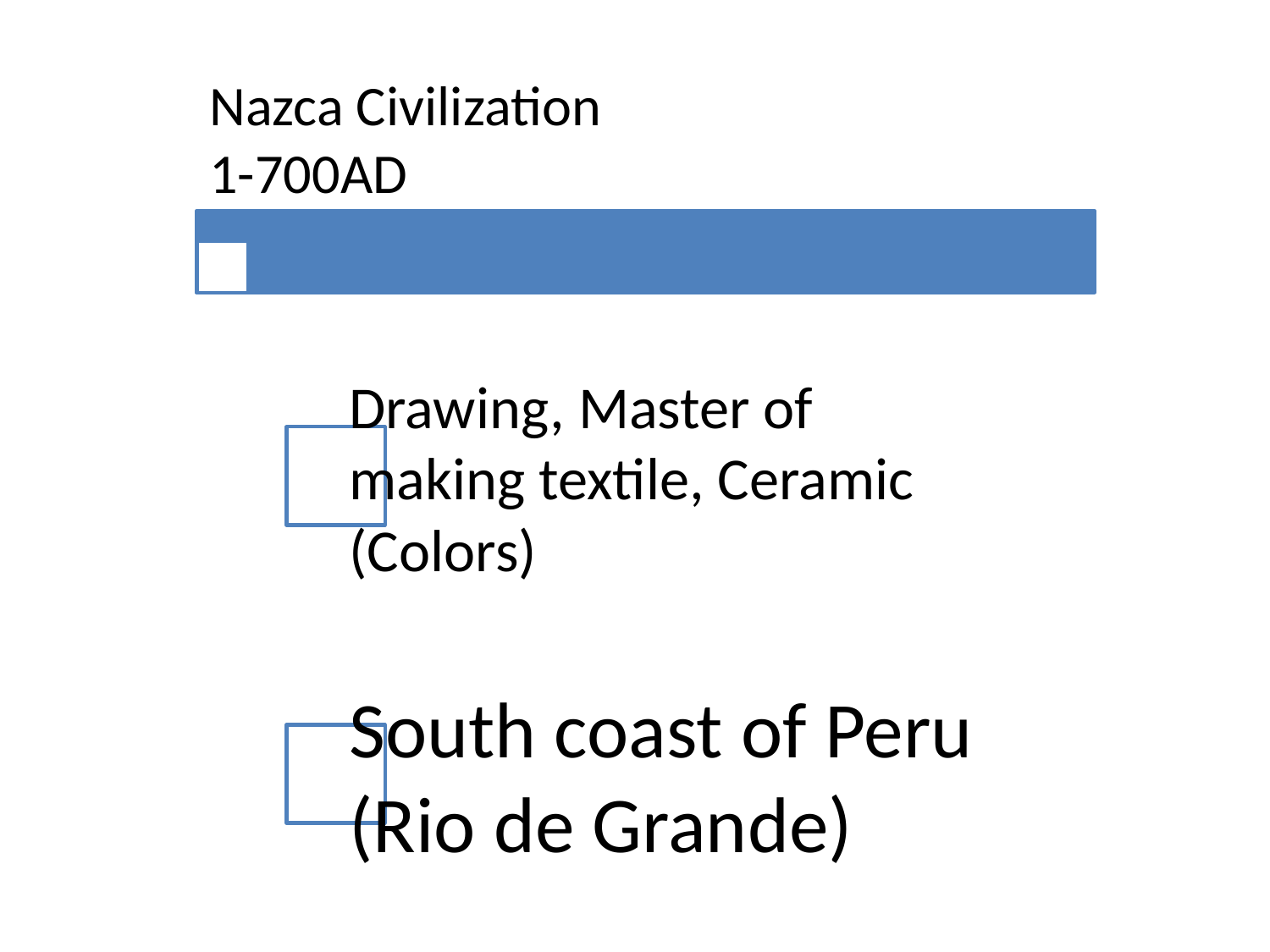

Nazca Civilization
1-700AD
Drawing, Master of making textile, Ceramic (Colors)
South coast of Peru (Rio de Grande)